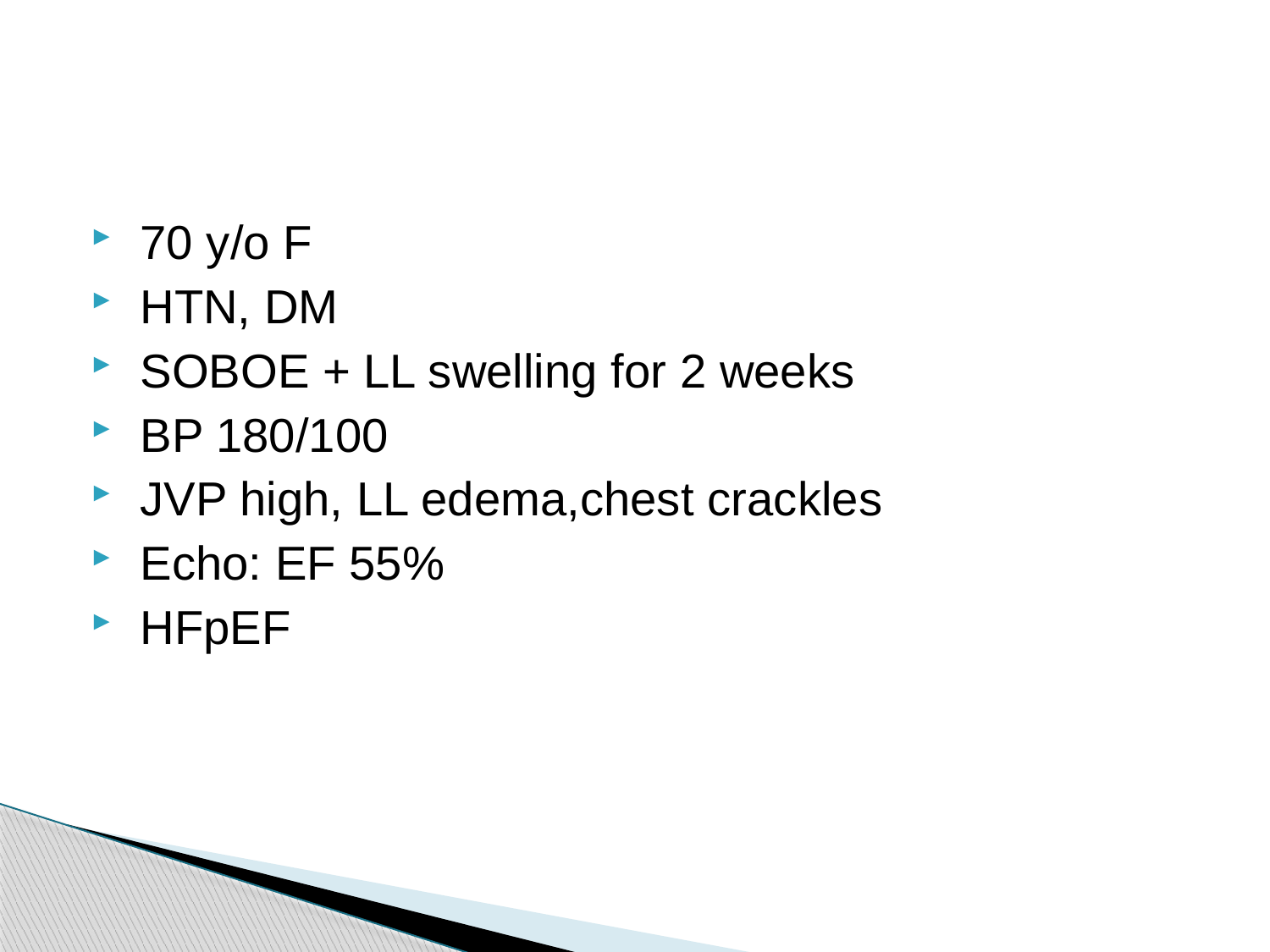

#
 70 y/o F
 HTN, DM
 SOBOE + LL swelling for 2 weeks
 BP 180/100
 JVP high, LL edema,chest crackles
 Echo: EF 55%
 HFpEF